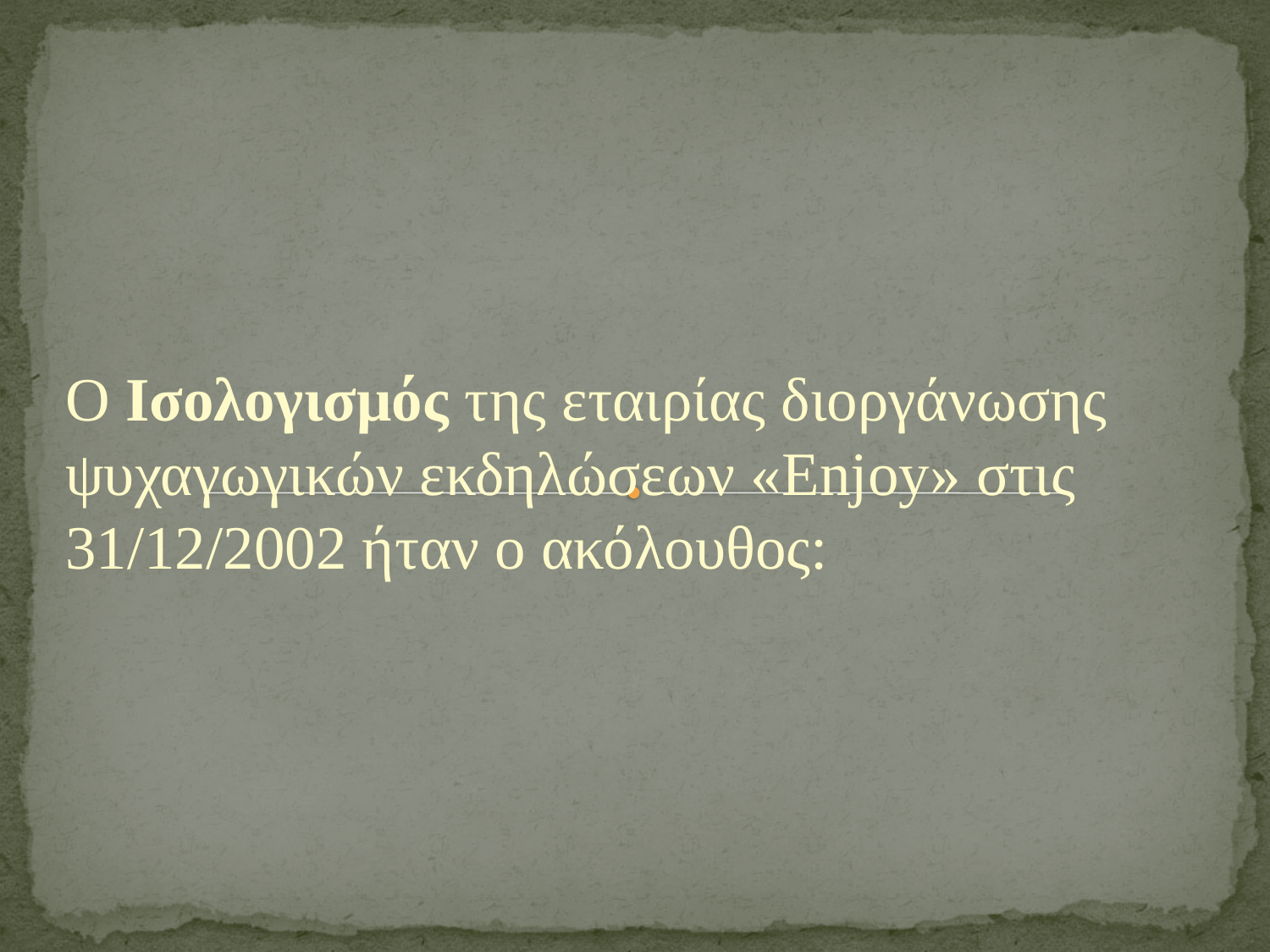

Ο Ισολογισμός της εταιρίας διοργάνωσης ψυχαγωγικών εκδηλώσεων «Enjoy» στις 31/12/2002 ήταν ο ακόλουθος: